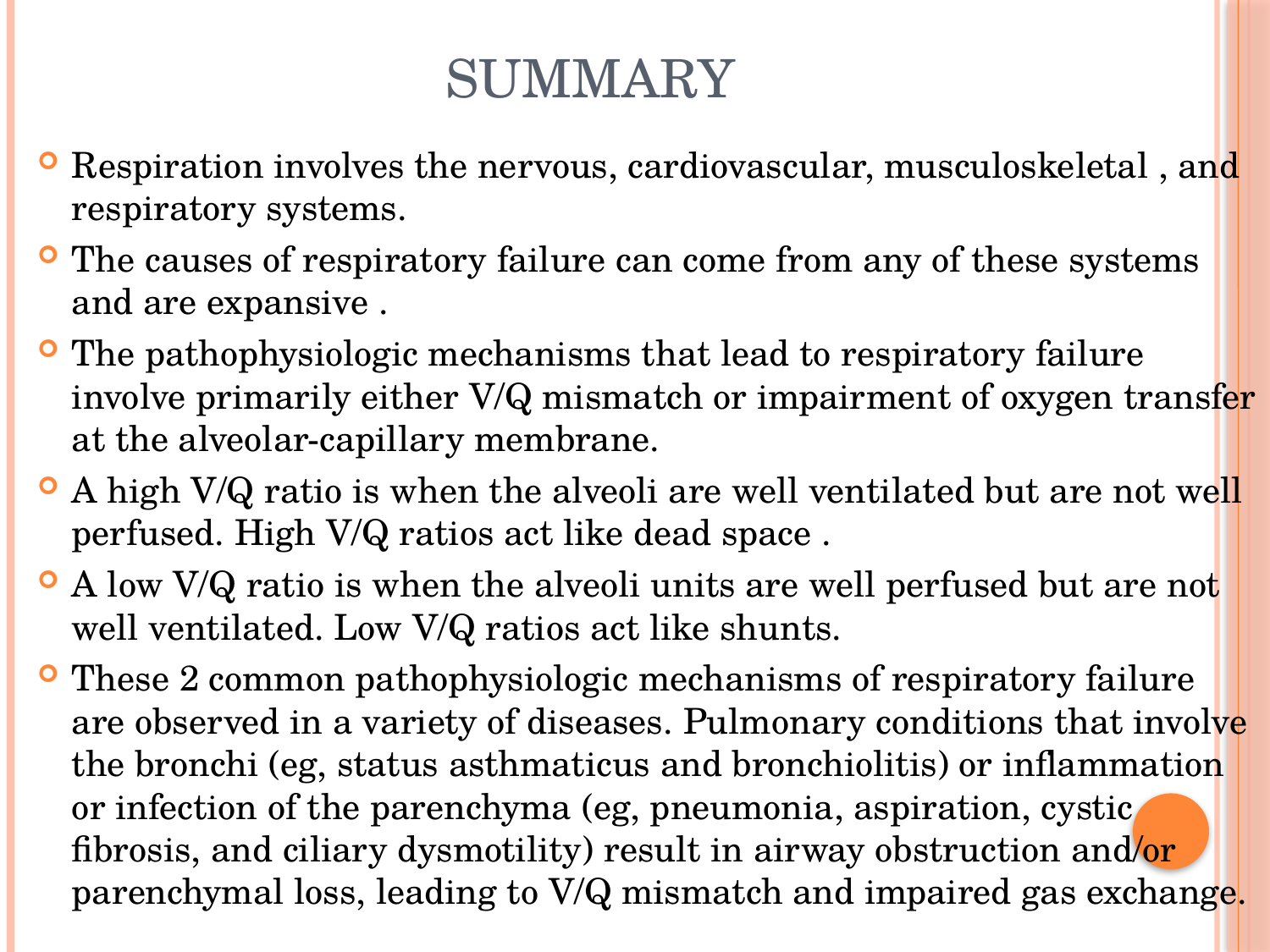

# Summary
Respiration involves the nervous, cardiovascular, musculoskeletal , and respiratory systems.
The causes of respiratory failure can come from any of these systems and are expansive .
The pathophysiologic mechanisms that lead to respiratory failure involve primarily either V/Q mismatch or impairment of oxygen transfer at the alveolar-capillary membrane.
A high V/Q ratio is when the alveoli are well ventilated but are not well perfused. High V/Q ratios act like dead space .
A low V/Q ratio is when the alveoli units are well perfused but are not well ventilated. Low V/Q ratios act like shunts.
These 2 common pathophysiologic mechanisms of respiratory failure are observed in a variety of diseases. Pulmonary conditions that involve the bronchi (eg, status asthmaticus and bronchiolitis) or inflammation or infection of the parenchyma (eg, pneumonia, aspiration, cystic fibrosis, and ciliary dysmotility) result in airway obstruction and/or parenchymal loss, leading to V/Q mismatch and impaired gas exchange.